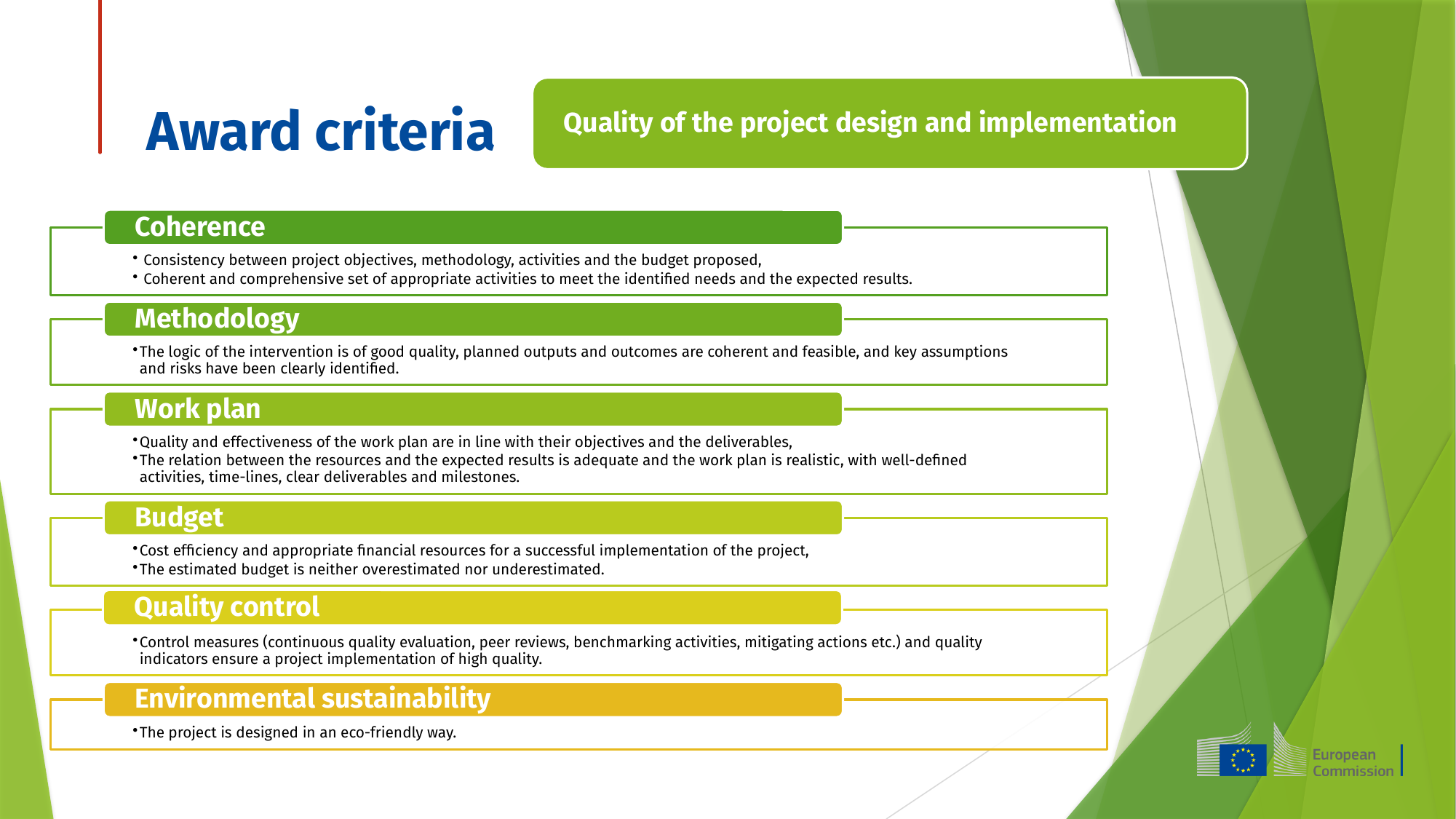

Quality of the project design and implementation
# Award criteria
 Consistency between project objectives, methodology, activities and the budget proposed,
 Coherent and comprehensive set of appropriate activities to meet the identified needs and the expected results.
Coherence
The logic of the intervention is of good quality, planned outputs and outcomes are coherent and feasible, and key assumptions and risks have been clearly identified.
Methodology
Quality and effectiveness of the work plan are in line with their objectives and the deliverables,
The relation between the resources and the expected results is adequate and the work plan is realistic, with well-defined activities, time-lines, clear deliverables and milestones.
Work plan
Cost efficiency and appropriate financial resources for a successful implementation of the project,
The estimated budget is neither overestimated nor underestimated.
Budget
Control measures (continuous quality evaluation, peer reviews, benchmarking activities, mitigating actions etc.) and quality indicators ensure a project implementation of high quality.
Quality control
The project is designed in an eco-friendly way.
Environmental sustainability